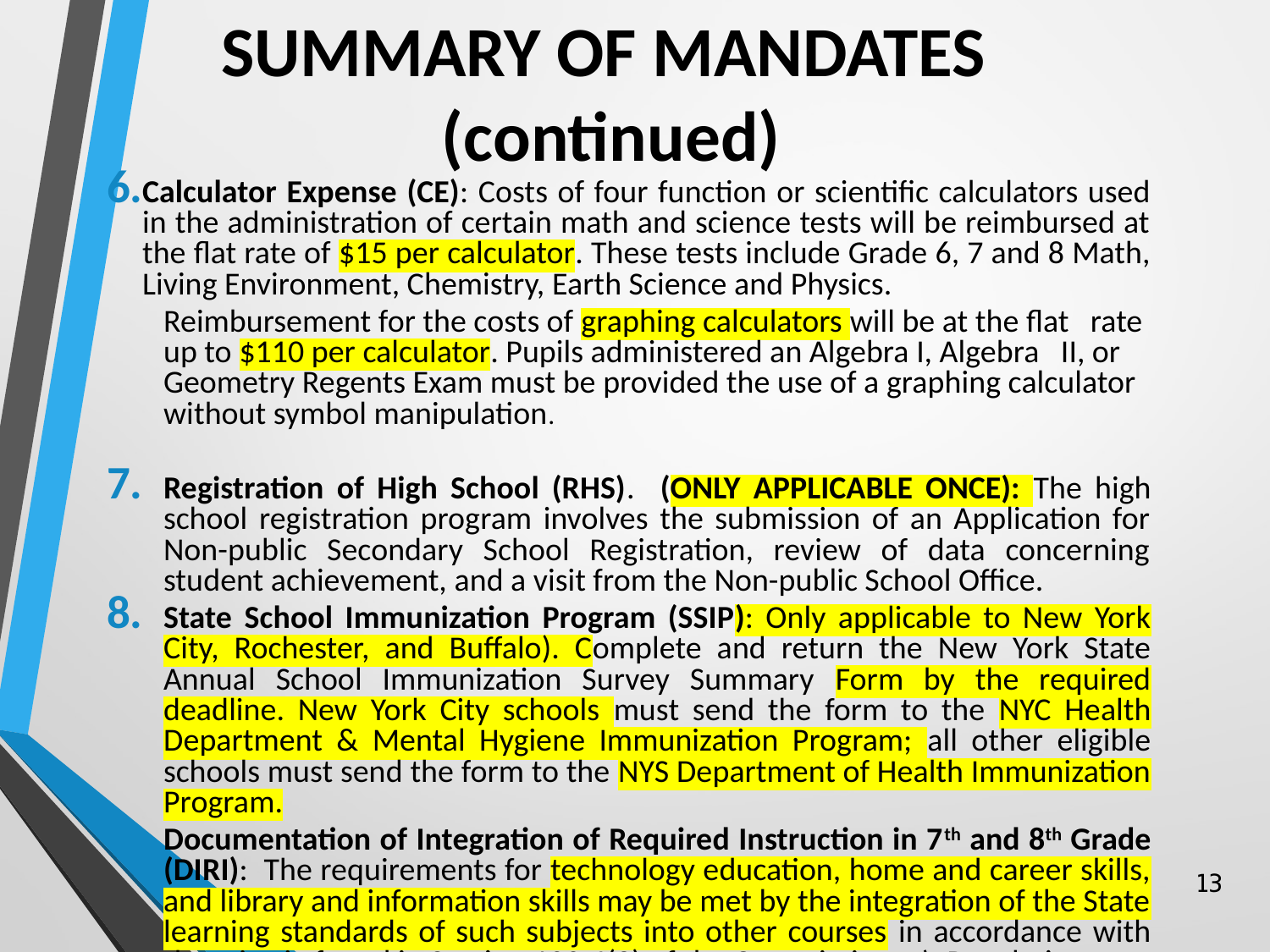

# SUMMARY OF MANDATES (continued)

Calculator Expense (CE): Costs of four function or scientific calculators used in the administration of certain math and science tests will be reimbursed at the flat rate of $15 per calculator. These tests include Grade 6, 7 and 8 Math, Living Environment, Chemistry, Earth Science and Physics.
Reimbursement for the costs of graphing calculators will be at the flat   rate up to $110 per calculator. Pupils administered an Algebra I, Algebra   II, or Geometry Regents Exam must be provided the use of a graphing calculator without symbol manipulation.

Registration of High School (RHS).  (ONLY APPLICABLE ONCE): The high school registration program involves the submission of an Application for Non-public Secondary School Registration, review of data concerning student achievement, and a visit from the Non-public School Office.
State School Immunization Program (SSIP): Only applicable to New York City, Rochester, and Buffalo). Complete and return the New York State Annual School Immunization Survey Summary Form by the required deadline. New York City schools must send the form to the NYC Health Department & Mental Hygiene Immunization Program; all other eligible schools must send the form to the NYS Department of Health Immunization Program.
Documentation of Integration of Required Instruction in 7th and 8th Grade (DIRI):  The requirements for technology education, home and career skills, and library and information skills may be met by the integration of the State learning standards of such subjects into other courses in accordance with the criteria found in Section 100.4(2) of the Commissioner’s Regulations.

13